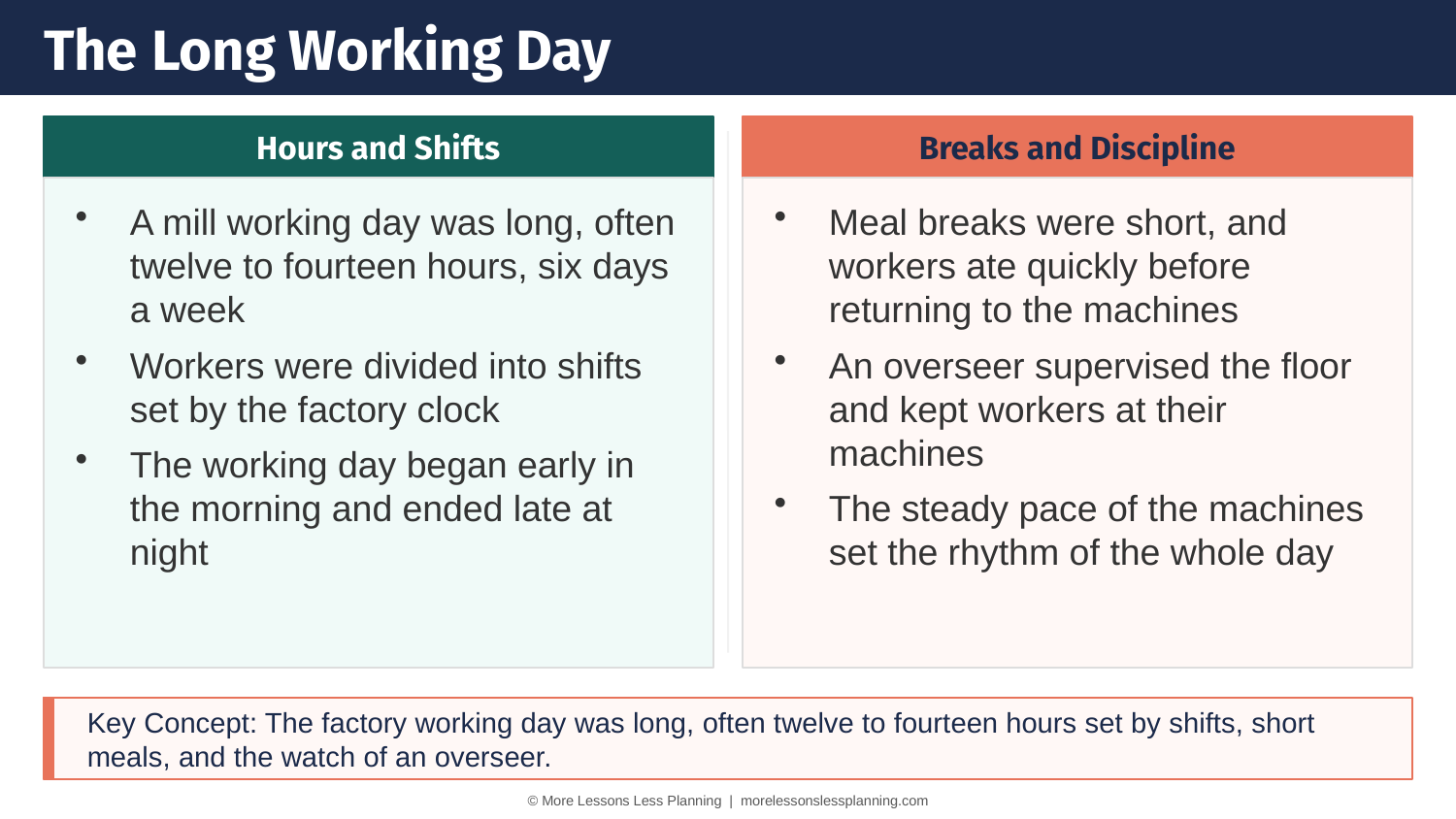

The Long Working Day

Hours and Shifts

Breaks and Discipline

A mill working day was long, often twelve to fourteen hours, six days a week
Workers were divided into shifts set by the factory clock
The working day began early in the morning and ended late at night
Meal breaks were short, and workers ate quickly before returning to the machines
An overseer supervised the floor and kept workers at their machines
The steady pace of the machines set the rhythm of the whole day

Key Concept: The factory working day was long, often twelve to fourteen hours set by shifts, short meals, and the watch of an overseer.
© More Lessons Less Planning  |  morelessonslessplanning.com